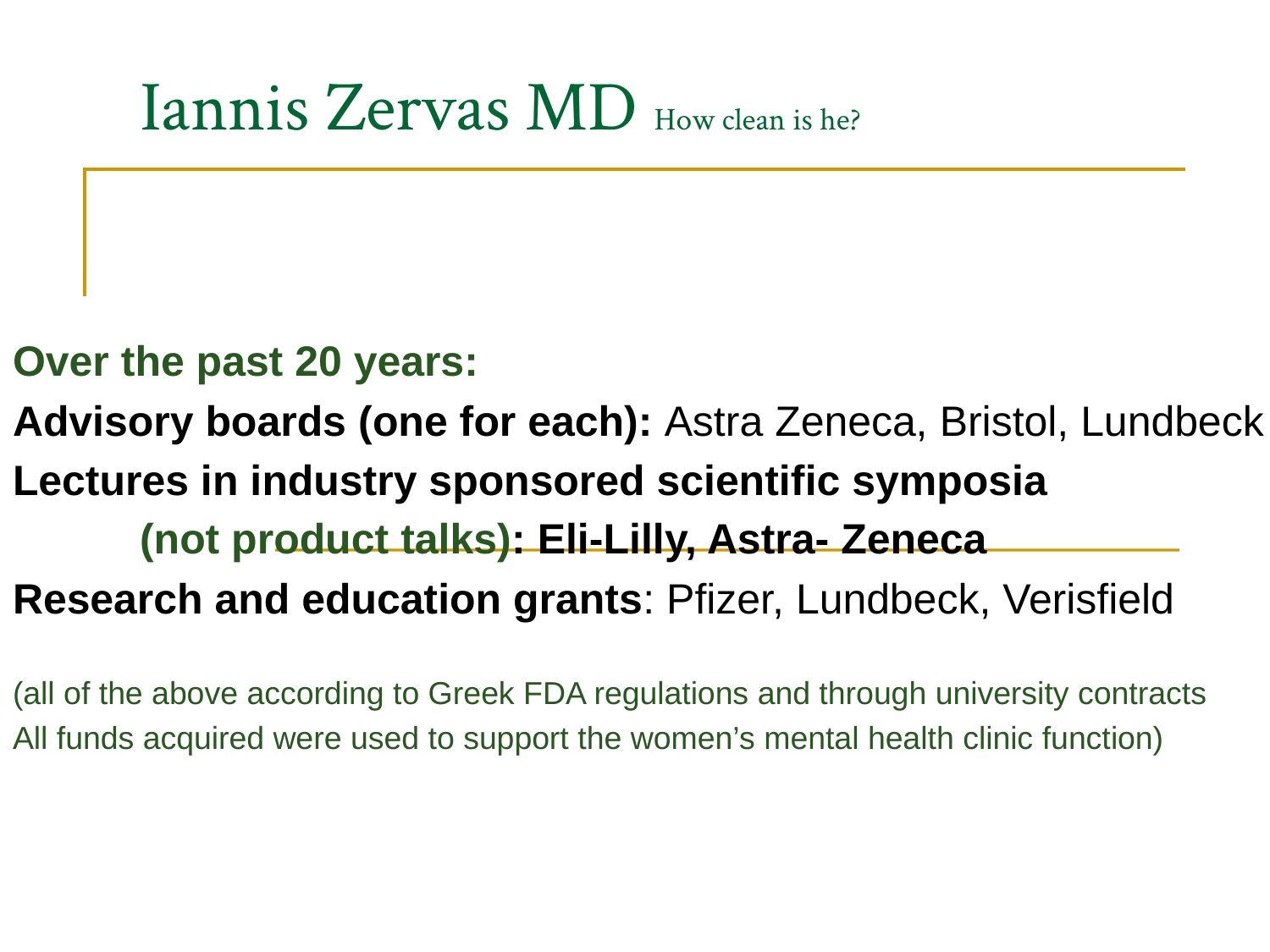

# Iannis Zervas MD How clean is he?
Over the past 20 years:
Advisory boards (one for each): Astra Zeneca, Bristol, Lundbeck
Lectures in industry sponsored scientific symposia
	(not product talks): Eli-Lilly, Astra- Zeneca
Research and education grants: Pfizer, Lundbeck, Verisfield

(all of the above according to Greek FDA regulations and through university contracts
All funds acquired were used to support the women’s mental health clinic function)